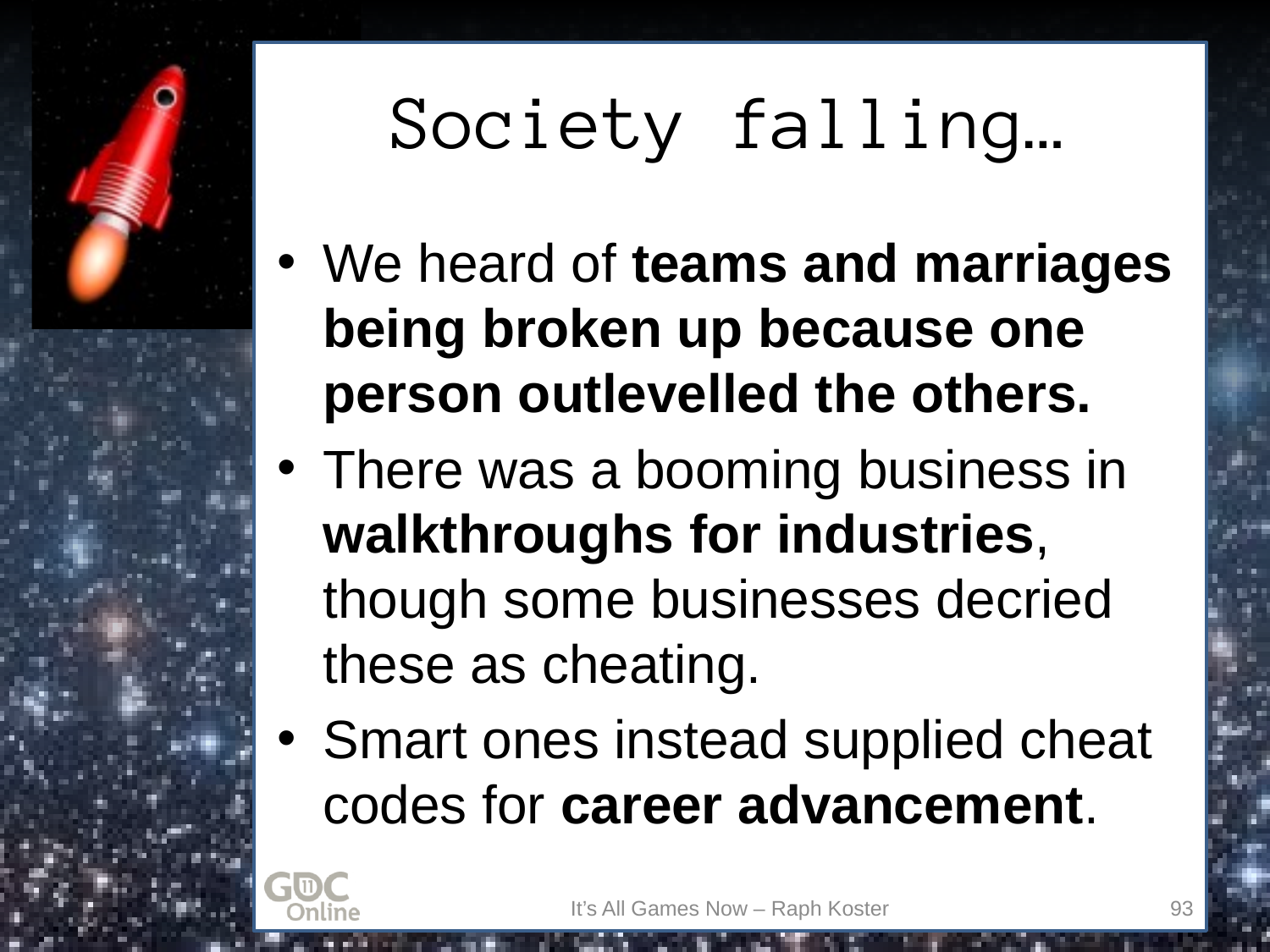

# Society falling…
We heard of teams and marriages being broken up because one person outlevelled the others.
There was a booming business in walkthroughs for industries, though some businesses decried these as cheating.
Smart ones instead supplied cheat codes for career advancement.
It’s All Games Now – Raph Koster
93